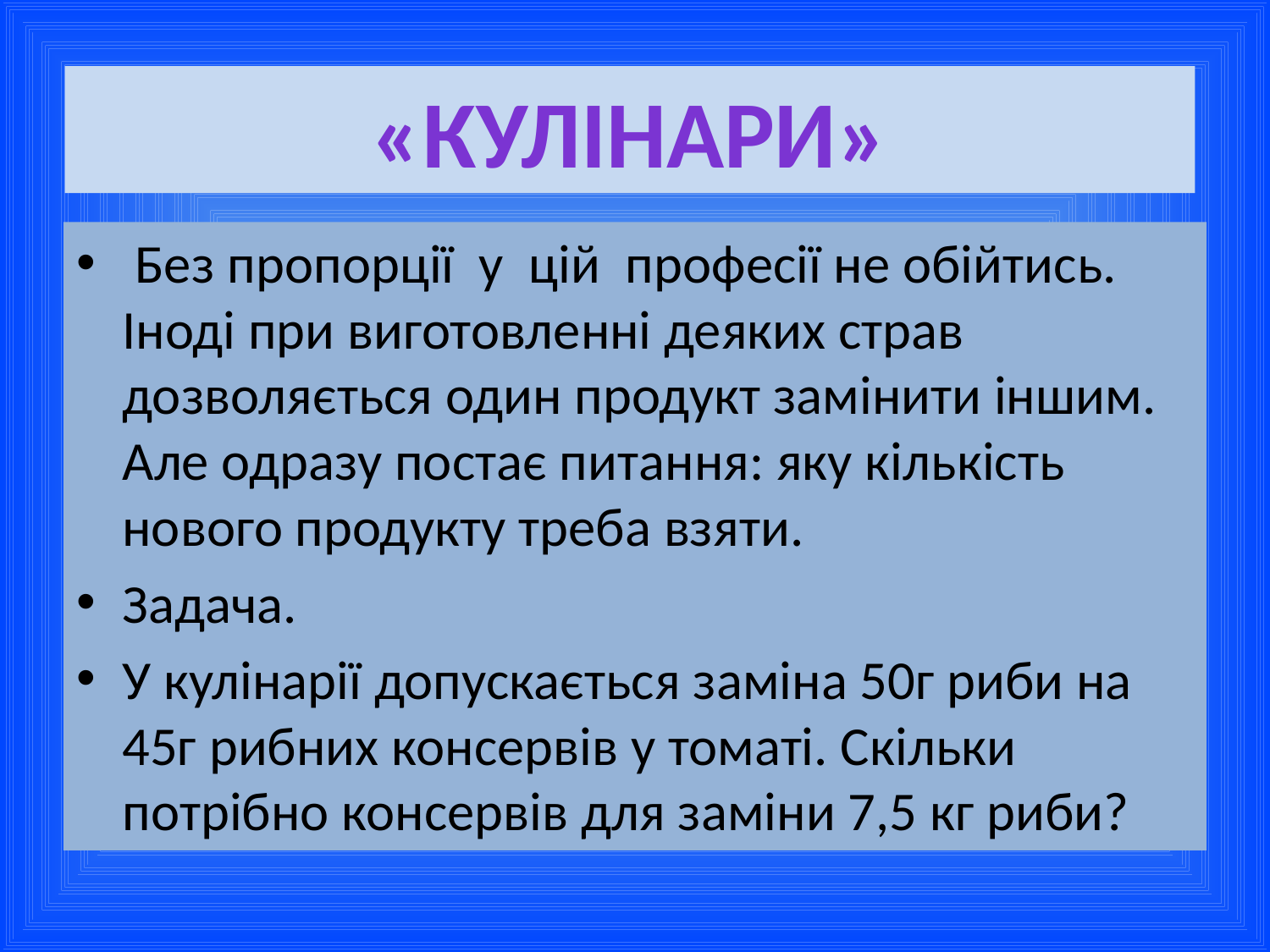

«Кулінари»
 Без пропорції  у  цій  професії не обійтись. Іноді при виготовленні деяких страв дозволяється один продукт замінити іншим. Але одразу постає питання: яку кількість нового продукту треба взяти.
Задача.
У кулінарії допускається заміна 50г риби на 45г рибних консервів у томаті. Скільки потрібно консервів для заміни 7,5 кг риби?